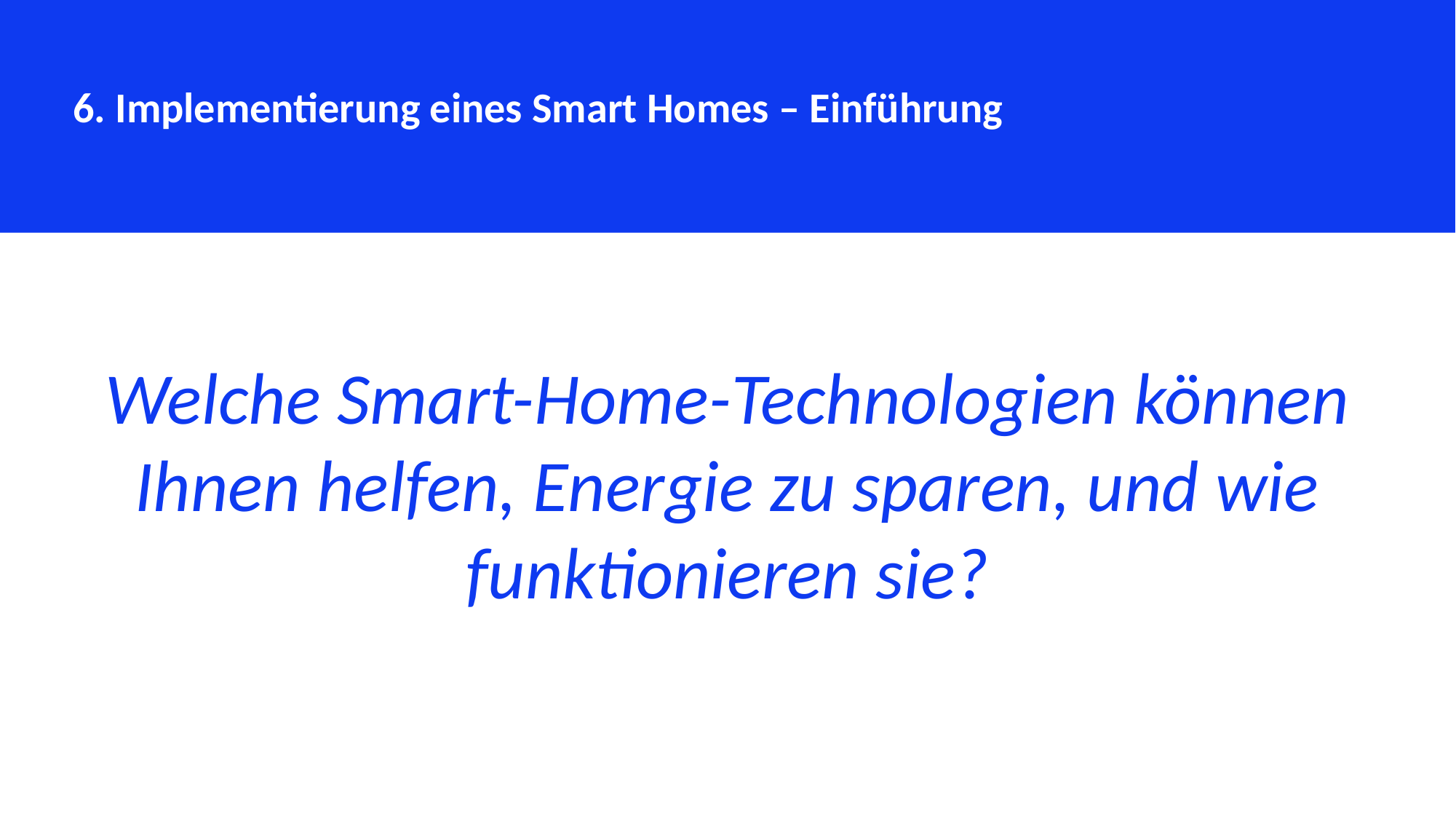

6. Implementierung eines Smart Homes – Einführung

Welche Smart-Home-Technologien können Ihnen helfen, Energie zu sparen, und wie funktionieren sie?